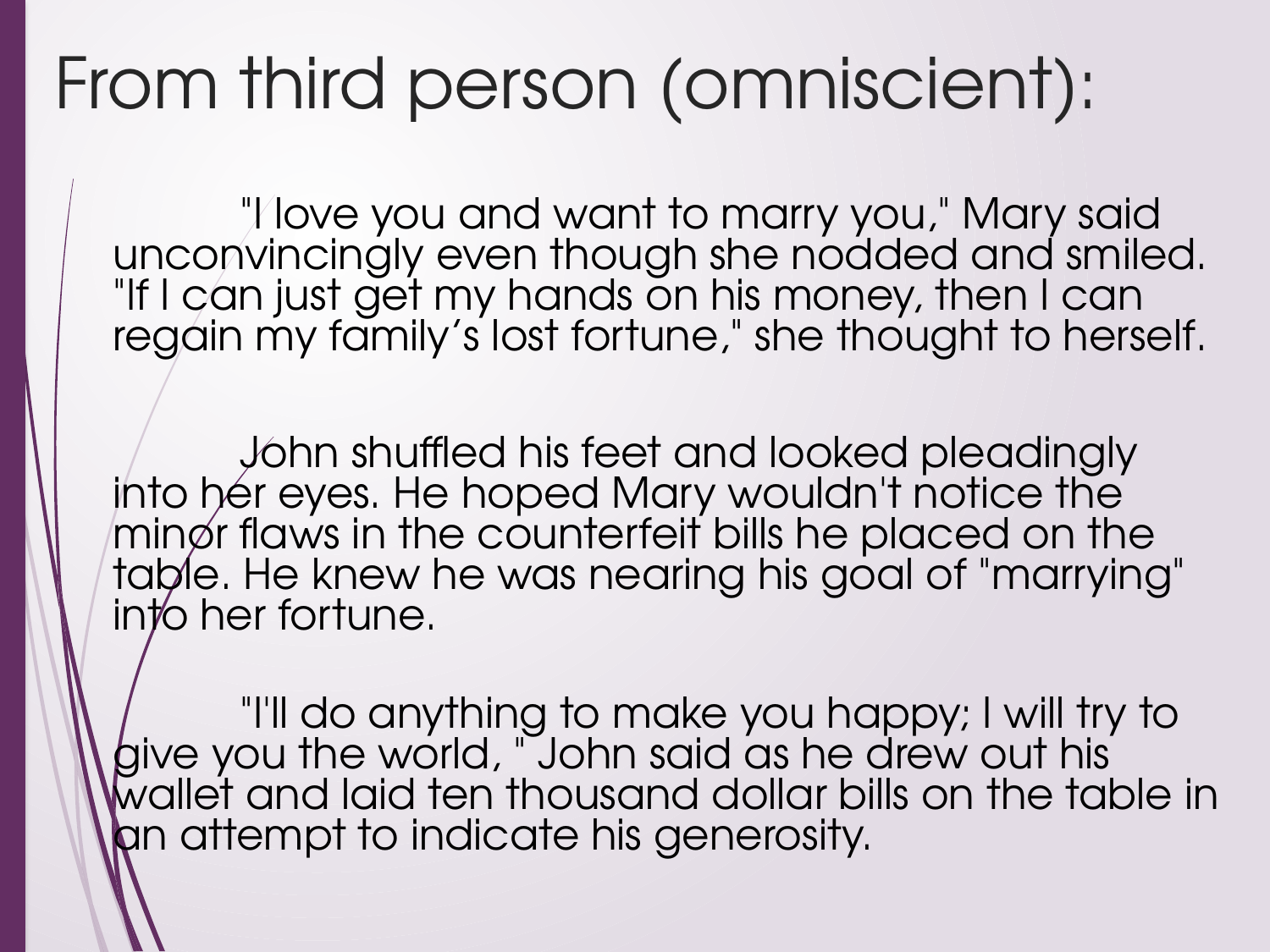

# From third person (omniscient):
		"I love you and want to marry you," Mary said unconvincingly even though she nodded and smiled. "If I can just get my hands on his money, then I can regain my family’s lost fortune," she thought to herself.

		John shuffled his feet and looked pleadingly into her eyes. He hoped Mary wouldn't notice the minor flaws in the counterfeit bills he placed on the table. He knew he was nearing his goal of "marrying" into her fortune.
		"I'll do anything to make you happy; I will try to give you the world, " John said as he drew out his wallet and laid ten thousand dollar bills on the table in an attempt to indicate his generosity.